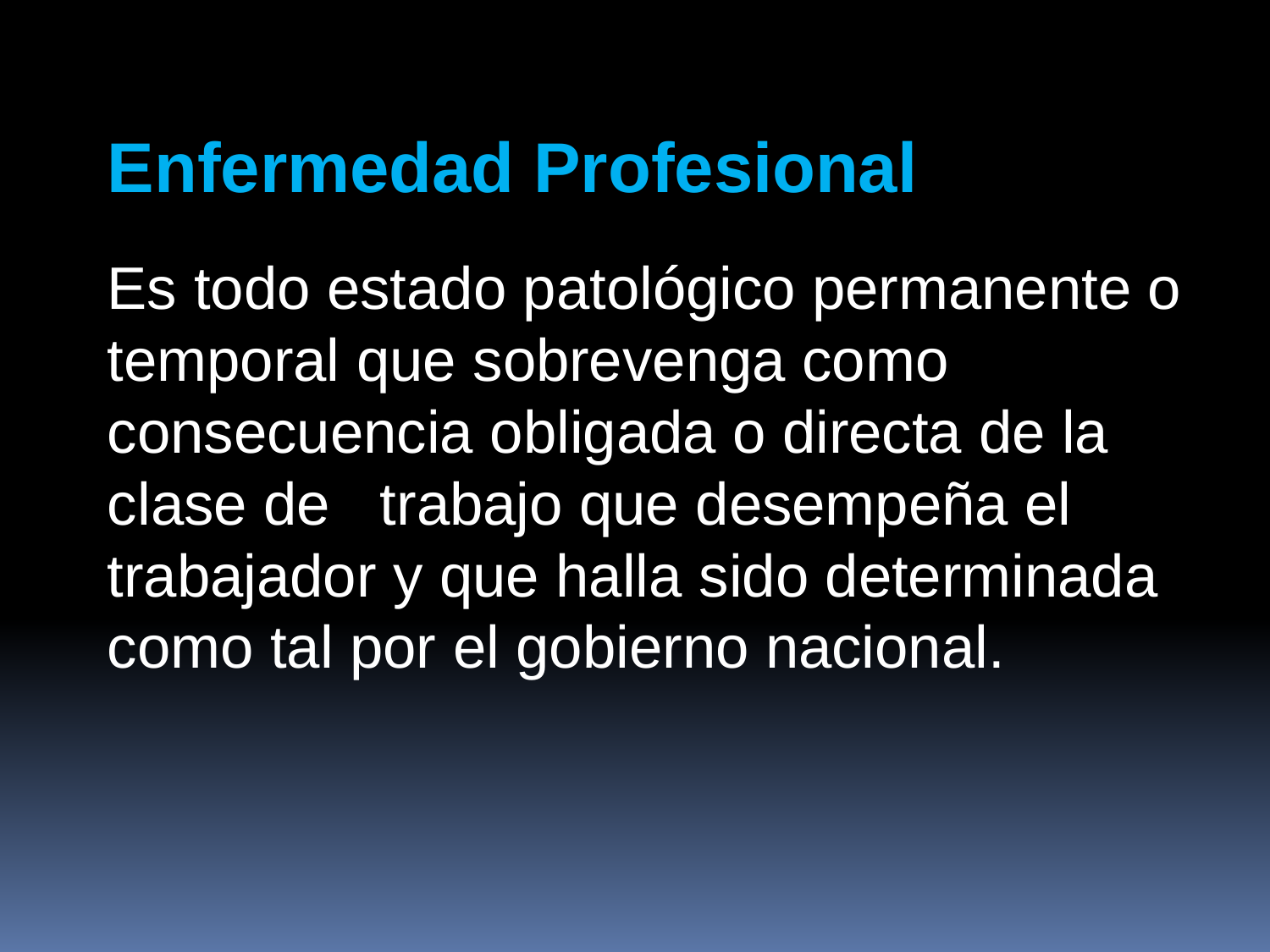

Enfermedad Profesional

Es todo estado patológico permanente o temporal que sobrevenga como consecuencia obligada o directa de la clase de   trabajo que desempeña el trabajador y que halla sido determinada como tal por el gobierno nacional.